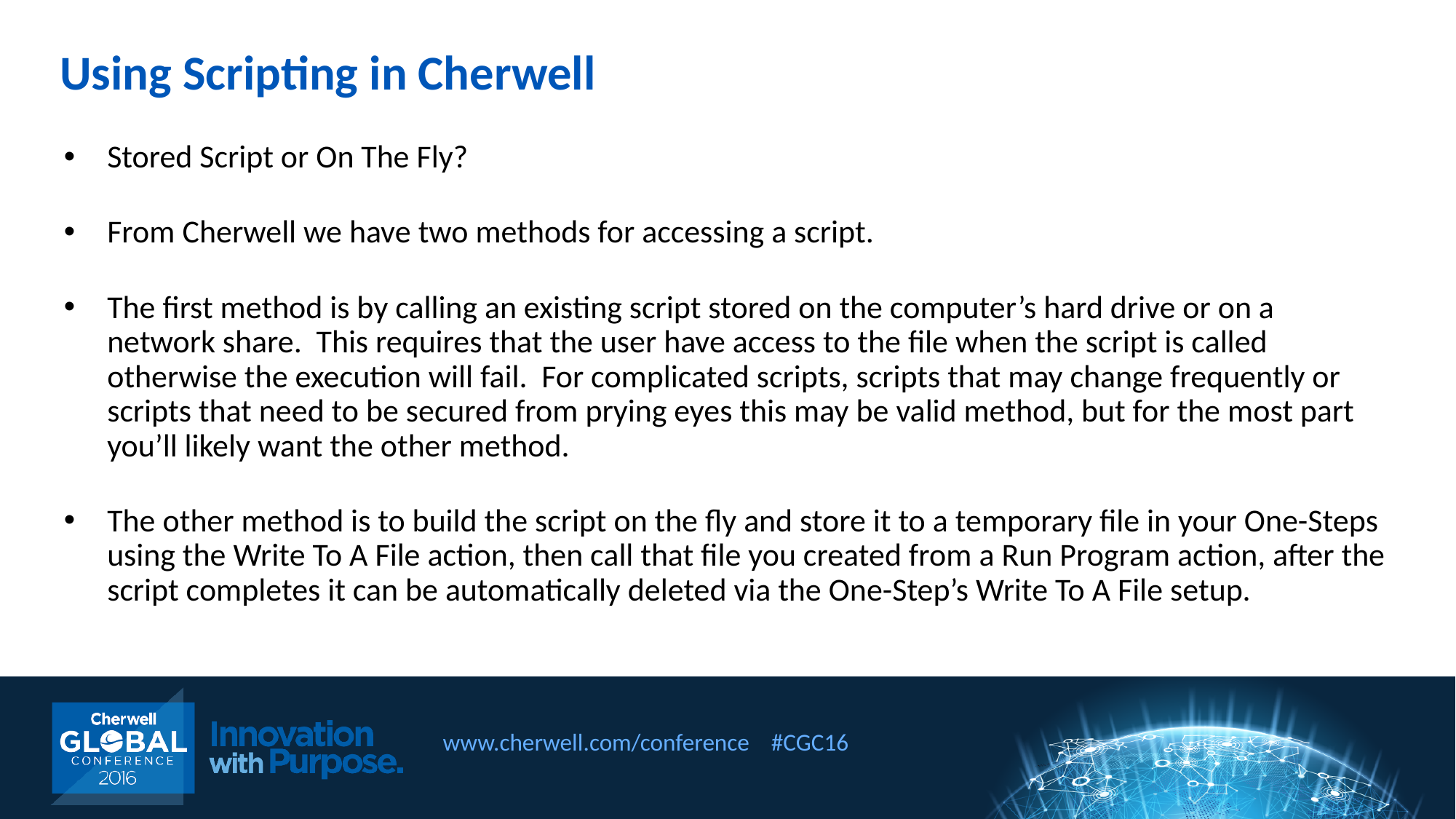

Using Scripting in Cherwell
Stored Script or On The Fly?

From Cherwell we have two methods for accessing a script.

The first method is by calling an existing script stored on the computer’s hard drive or on a network share.  This requires that the user have access to the file when the script is called otherwise the execution will fail.  For complicated scripts, scripts that may change frequently or scripts that need to be secured from prying eyes this may be valid method, but for the most part you’ll likely want the other method.

The other method is to build the script on the fly and store it to a temporary file in your One-Steps using the Write To A File action, then call that file you created from a Run Program action, after the script completes it can be automatically deleted via the One-Step’s Write To A File setup.